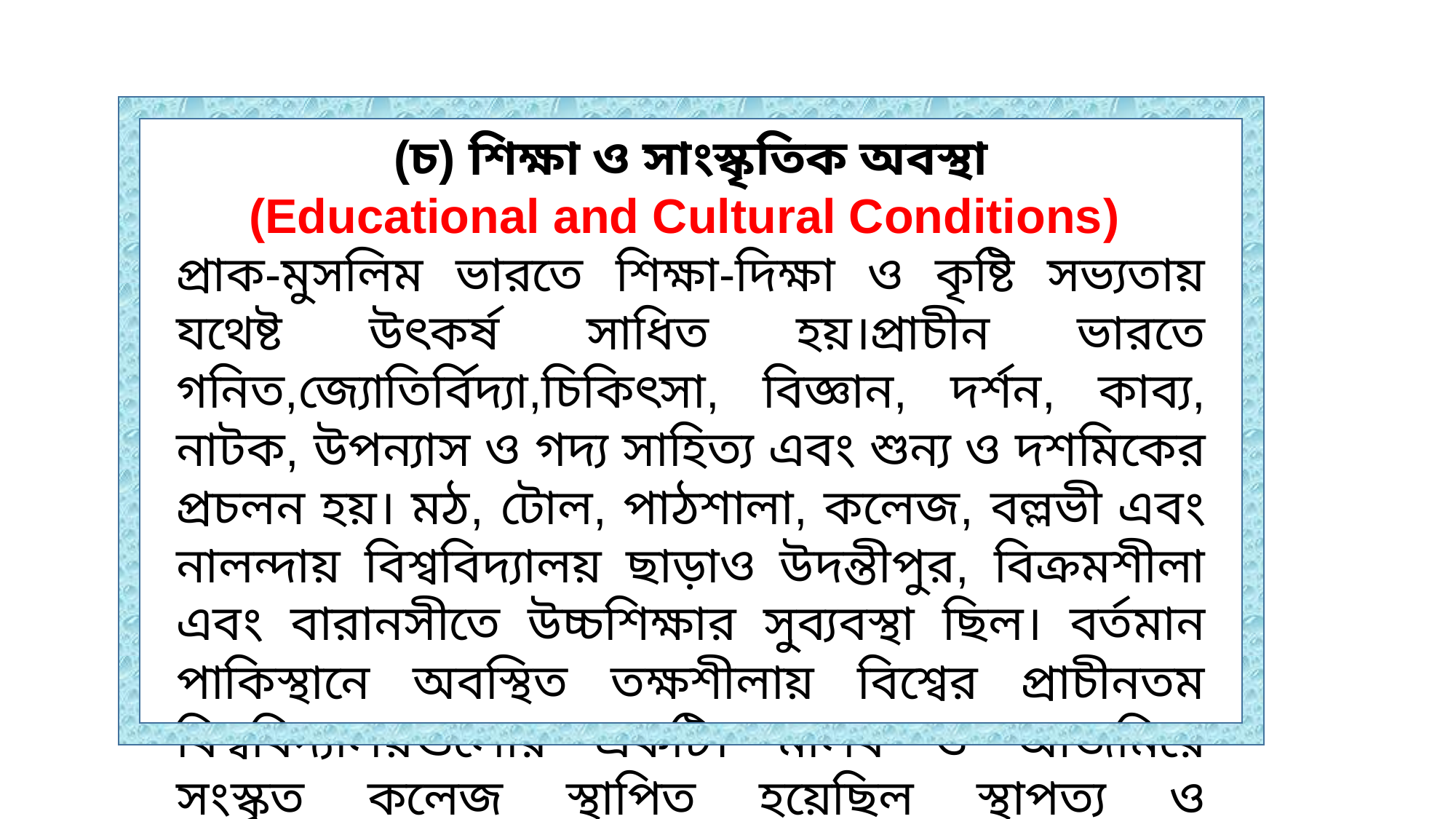

(চ) শিক্ষা ও সাংস্কৃতিক অবস্থা
(Educational and Cultural Conditions)
প্রাক-মুসলিম ভারতে শিক্ষা-দিক্ষা ও কৃষ্টি সভ্যতায় যথেষ্ট উৎকর্ষ সাধিত হয়।প্রাচীন ভারতে গনিত,জ্যোতির্বিদ্যা,চিকিৎসা, বিজ্ঞান, দর্শন, কাব্য, নাটক, উপন্যাস ও গদ্য সাহিত্য এবং শুন্য ও দশমিকের প্রচলন হয়। মঠ, টোল, পাঠশালা, কলেজ, বল্লভী এবং নালন্দায় বিশ্ববিদ্যালয় ছাড়াও উদন্তীপুর, বিক্রমশীলা এবং বারানসীতে উচ্চশিক্ষার সুব্যবস্থা ছিল। বর্তমান পাকিস্থানে অবস্থিত তক্ষশীলায় বিশ্বের প্রাচীনতম বিশ্ববিদ্যালয়গুলোর একটি। মালব ও আজমিরে সংস্কৃত কলেজ স্থাপিত হয়েছিল স্থাপত্য ও ভাস্কর্যশিল্পেও  ভারতীয়দের নৈপুন্য ছিল বিস্ময়কর।